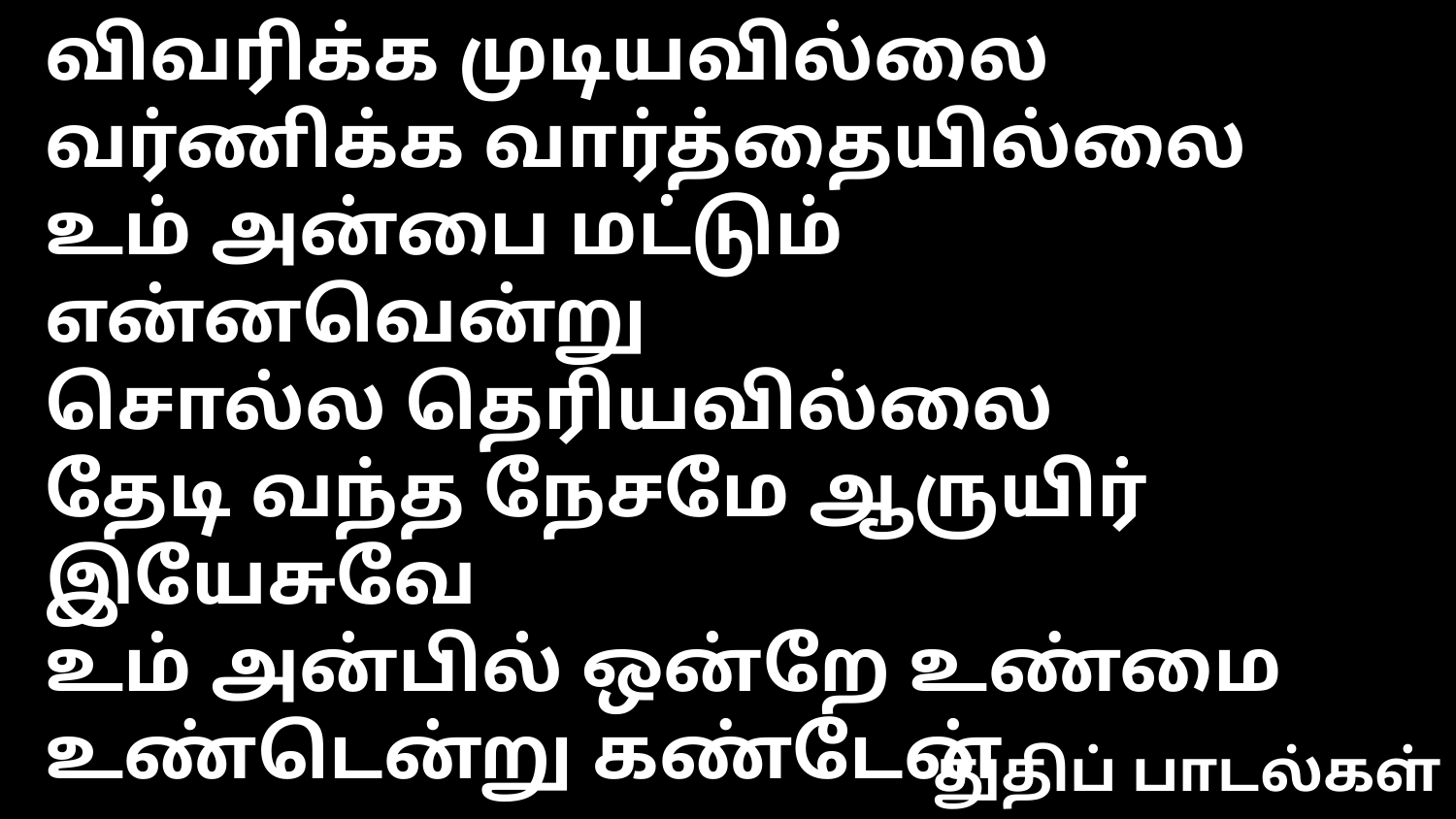

விவரிக்க முடியவில்லை வர்ணிக்க வார்த்தையில்லை
உம் அன்பை மட்டும் என்னவென்று
சொல்ல தெரியவில்லை
தேடி வந்த நேசமே ஆருயிர் இயேசுவே
உம் அன்பில் ஒன்றே உண்மை
உண்டென்று கண்டேன்

துதிப் பாடல்கள்